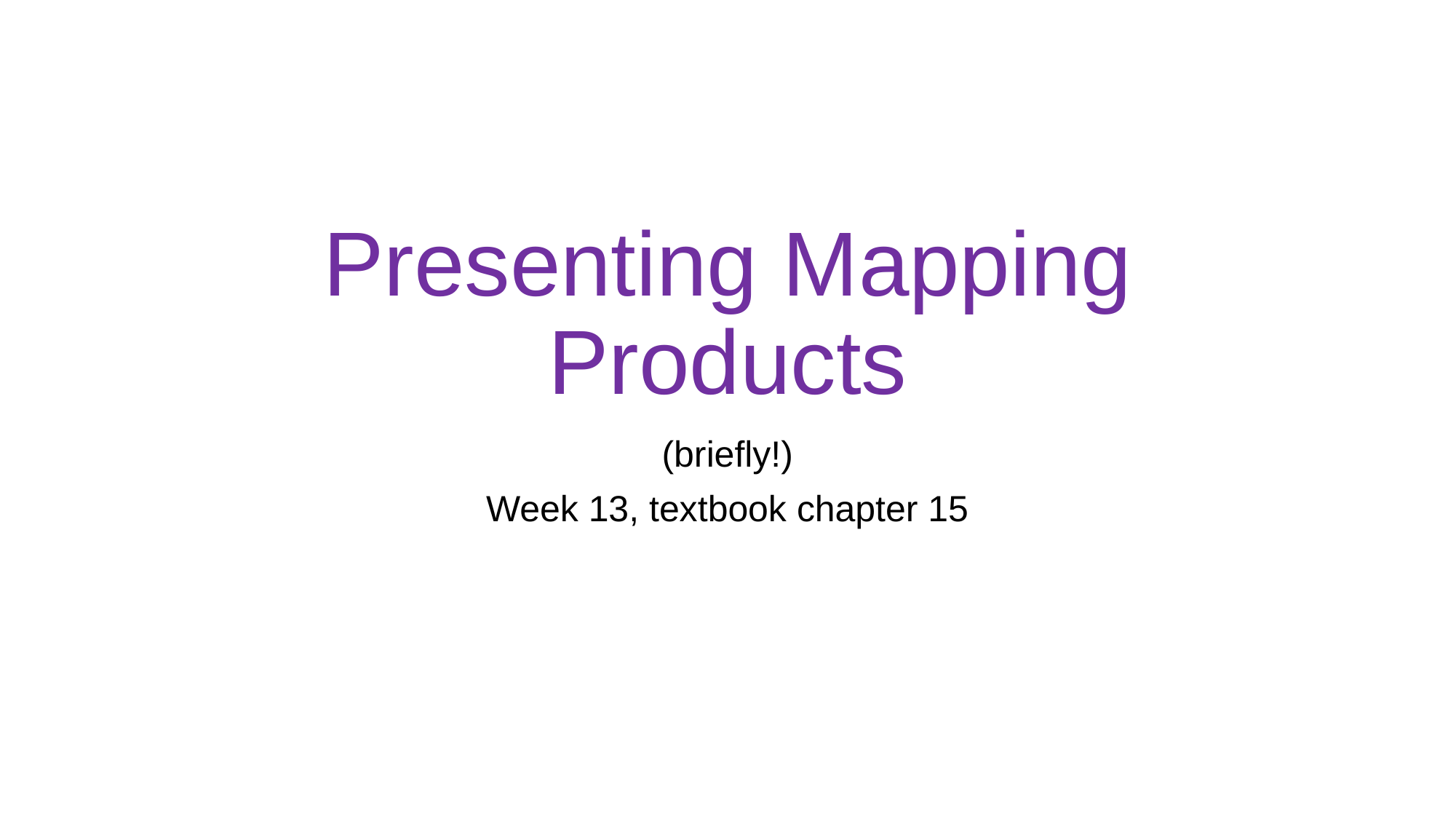

# Presenting Mapping Products
(briefly!)
Week 13, textbook chapter 15